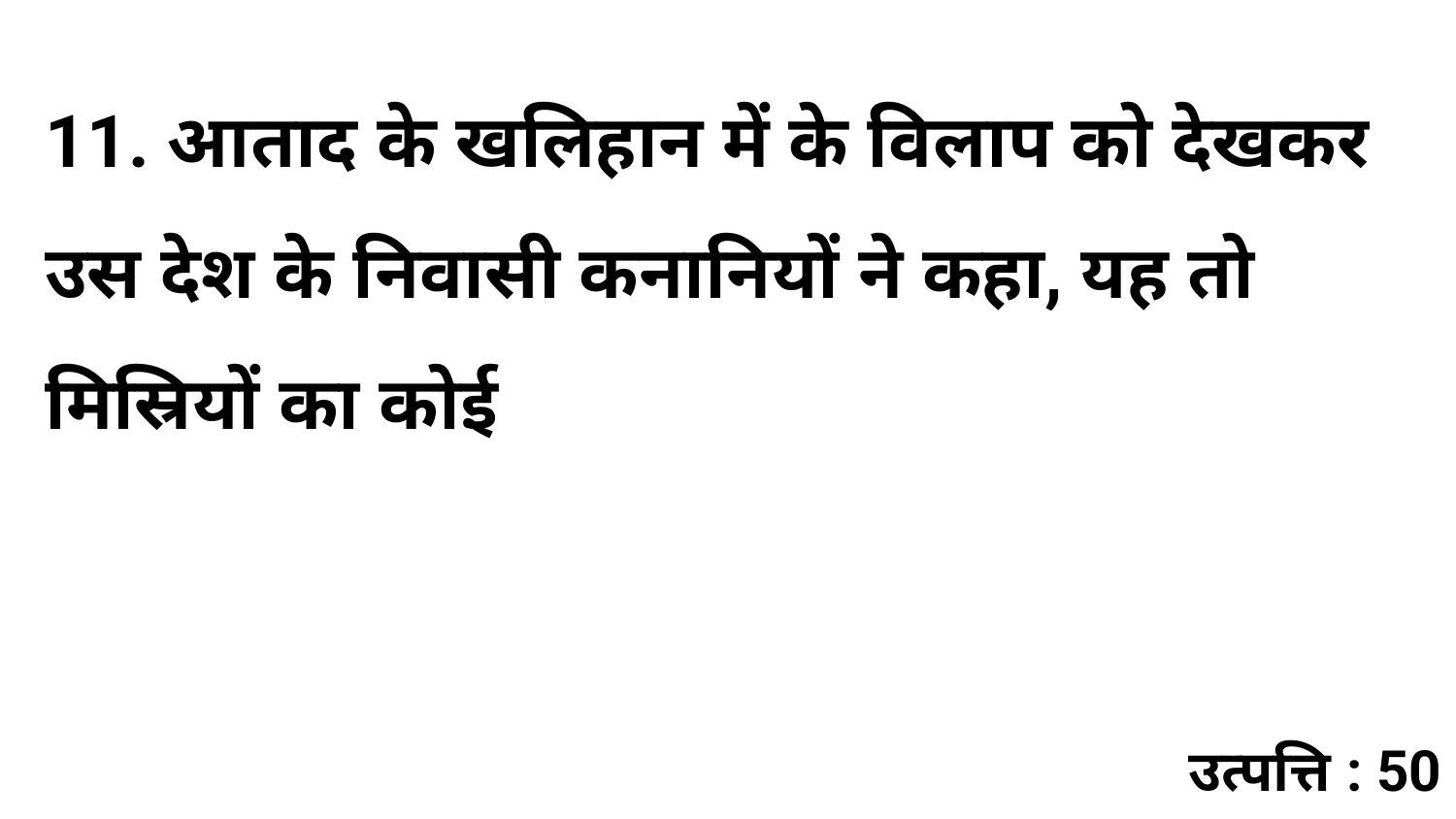

11. आताद के खलिहान में के विलाप को देखकर उस देश के निवासी कनानियों ने कहा, यह तो मिस्रियों का कोई
उत्पत्ति : 50